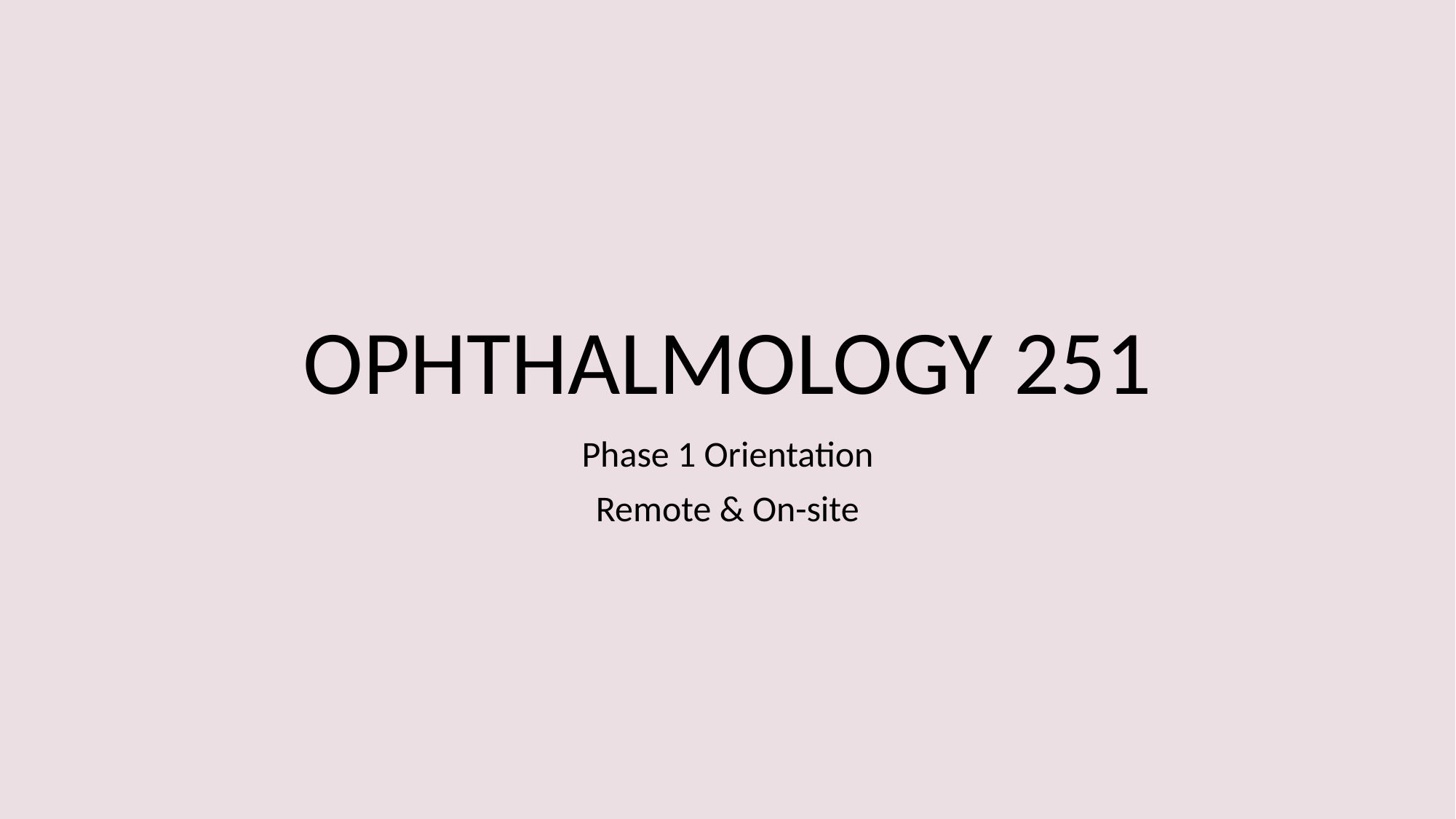

# OPHTHALMOLOGY 251
Phase 1 Orientation
Remote & On-site